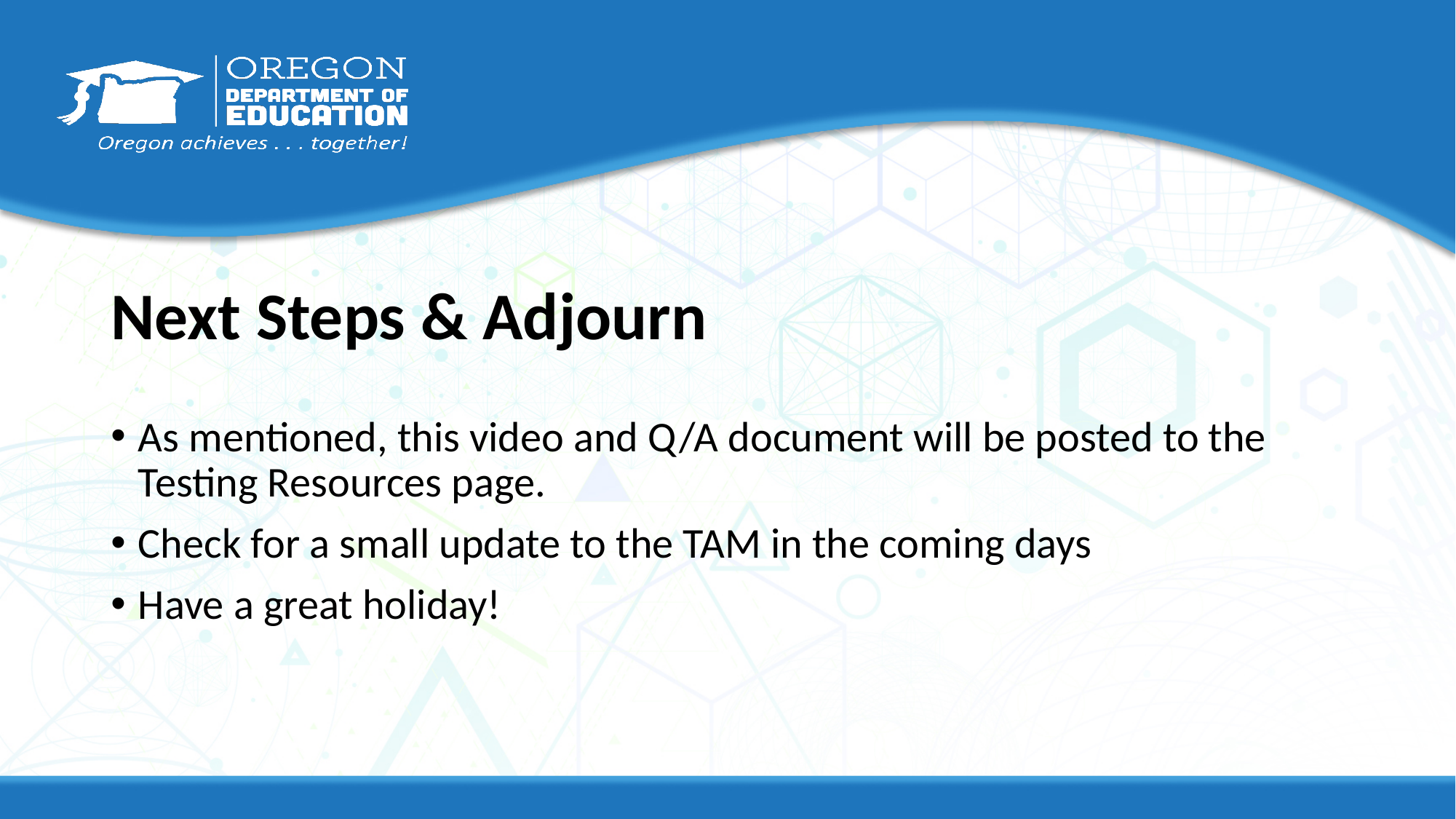

# Next Steps & Adjourn
As mentioned, this video and Q/A document will be posted to the Testing Resources page.
Check for a small update to the TAM in the coming days
Have a great holiday!